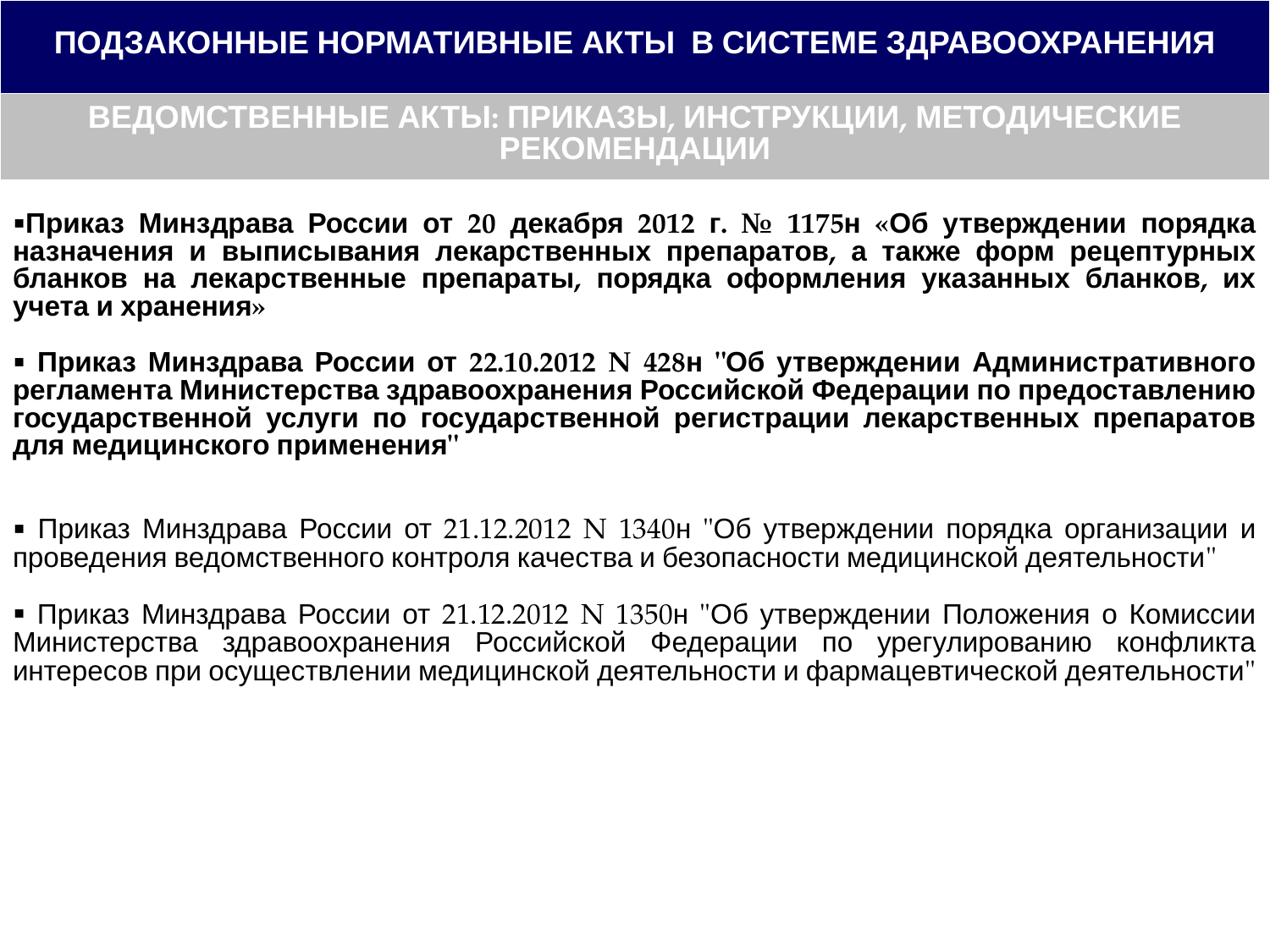

| ПОДЗАКОННЫЕ НОРМАТИВНЫЕ АКТЫ В СИСТЕМЕ ЗДРАВООХРАНЕНИЯ |
| --- |
| ВЕДОМСТВЕННЫЕ АКТЫ: ПРИКАЗЫ, ИНСТРУКЦИИ, МЕТОДИЧЕСКИЕ РЕКОМЕНДАЦИИ |
| Приказ Минздрава России от 20 декабря 2012 г. № 1175н «Об утверждении порядка назначения и выписывания лекарственных препаратов, а также форм рецептурных бланков на лекарственные препараты, порядка оформления указанных бланков, их учета и хранения» Приказ Минздрава России от 22.10.2012 N 428н "Об утверждении Административного регламента Министерства здравоохранения Российской Федерации по предоставлению государственной услуги по государственной регистрации лекарственных препаратов для медицинского применения" Приказ Минздрава России от 21.12.2012 N 1340н "Об утверждении порядка организации и проведения ведомственного контроля качества и безопасности медицинской деятельности" Приказ Минздрава России от 21.12.2012 N 1350н "Об утверждении Положения о Комиссии Министерства здравоохранения Российской Федерации по урегулированию конфликта интересов при осуществлении медицинской деятельности и фармацевтической деятельности" |